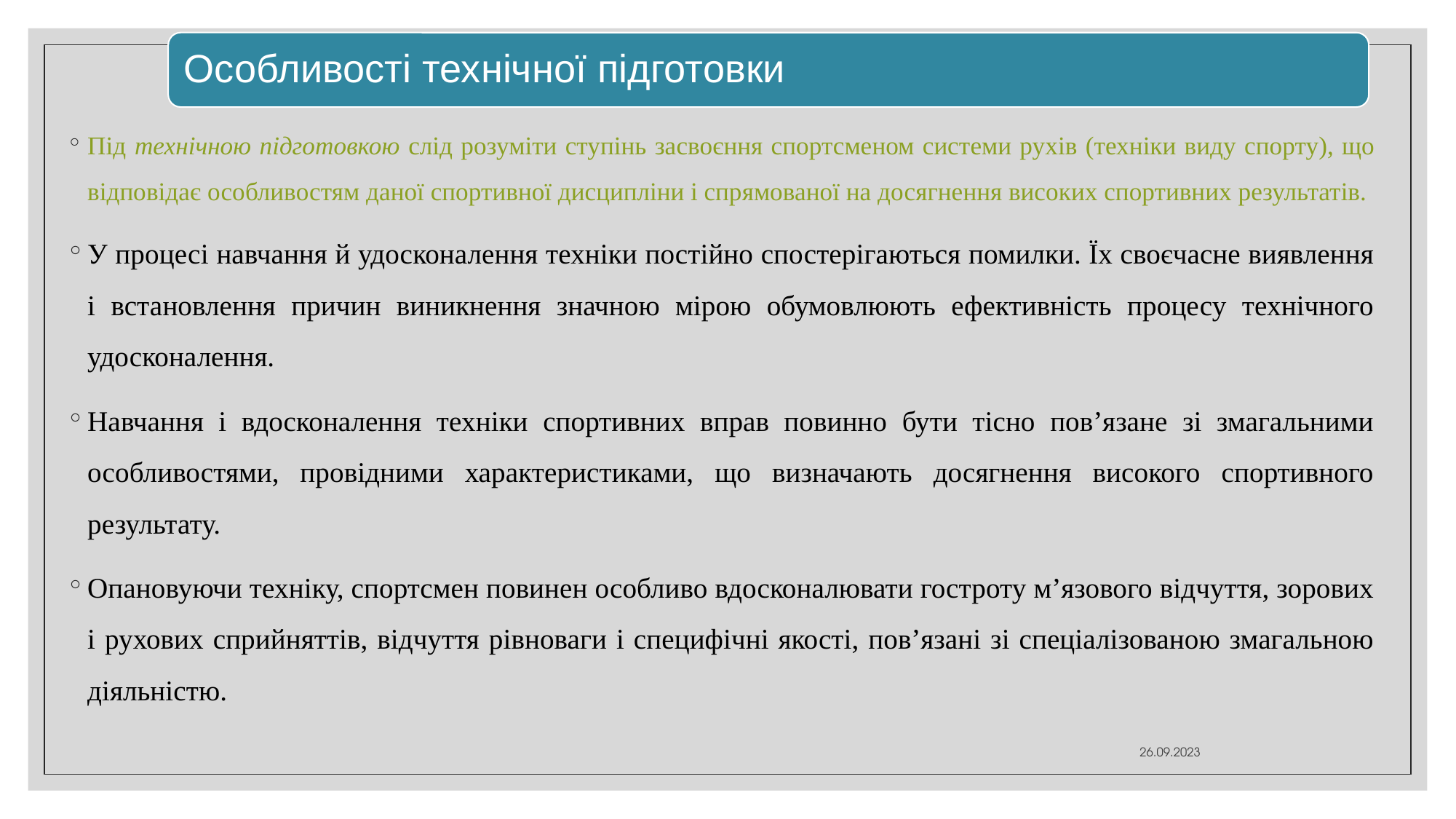

Особливості технічної підготовки
Під технічною підготовкою слід розуміти ступінь засвоєння спортсменом системи рухів (техніки виду спорту), що відповідає особливостям даної спортивної дисципліни і спрямованої на досягнення високих спортивних результатів.
У процесі навчання й удосконалення техніки постійно спостерігаються помилки. Їх своєчасне виявлення і встановлення причин виникнення значною мірою обумовлюють ефективність процесу технічного удосконалення.
Навчання і вдосконалення техніки спортивних вправ повинно бути тісно пов’язане зі змагальними особливостями, провідними характеристиками, що визначають досягнення високого спортивного результату.
Опановуючи техніку, спортсмен повинен особливо вдосконалювати гостроту м’язового відчуття, зорових і рухових сприйняттів, відчуття рівноваги і специфічні якості, пов’язані зі спеціалізованою змагальною діяльністю.
26.09.2023